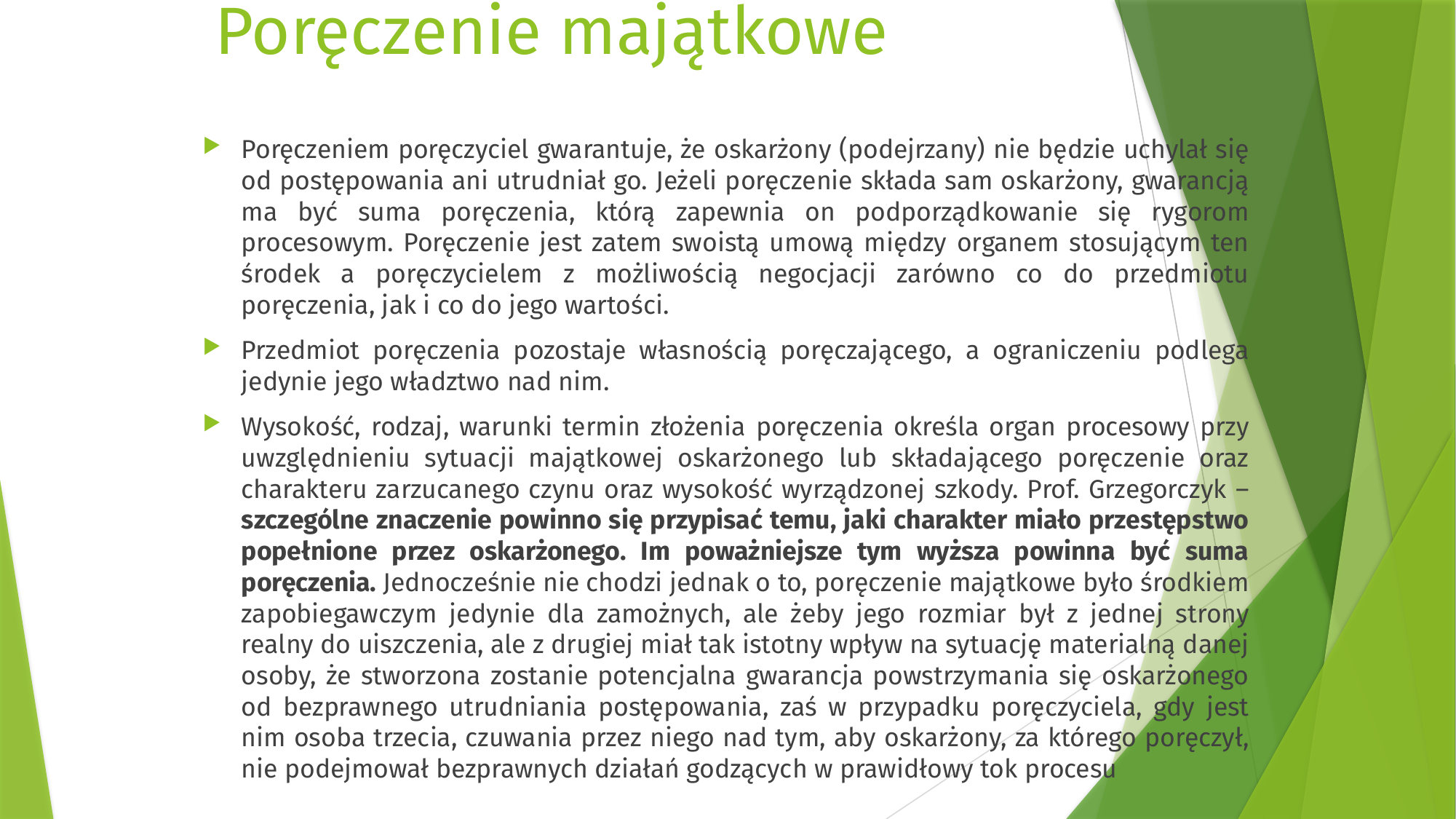

# Poręczenie majątkowe
Poręczeniem poręczyciel gwarantuje, że oskarżony (podejrzany) nie będzie uchylał się od postępowania ani utrudniał go. Jeżeli poręczenie składa sam oskarżony, gwarancją ma być suma poręczenia, którą zapewnia on podporządkowanie się rygorom procesowym. Poręczenie jest zatem swoistą umową między organem stosującym ten środek a poręczycielem z możliwością negocjacji zarówno co do przedmiotu poręczenia, jak i co do jego wartości.
Przedmiot poręczenia pozostaje własnością poręczającego, a ograniczeniu podlega jedynie jego władztwo nad nim.
Wysokość, rodzaj, warunki termin złożenia poręczenia określa organ procesowy przy uwzględnieniu sytuacji majątkowej oskarżonego lub składającego poręczenie oraz charakteru zarzucanego czynu oraz wysokość wyrządzonej szkody. Prof. Grzegorczyk – szczególne znaczenie powinno się przypisać temu, jaki charakter miało przestępstwo popełnione przez oskarżonego. Im poważniejsze tym wyższa powinna być suma poręczenia. Jednocześnie nie chodzi jednak o to, poręczenie majątkowe było środkiem zapobiegawczym jedynie dla zamożnych, ale żeby jego rozmiar był z jednej strony realny do uiszczenia, ale z drugiej miał tak istotny wpływ na sytuację materialną danej osoby, że stworzona zostanie potencjalna gwarancja powstrzymania się oskarżonego od bezprawnego utrudniania postępowania, zaś w przypadku poręczyciela, gdy jest nim osoba trzecia, czuwania przez niego nad tym, aby oskarżony, za którego poręczył, nie podejmował bezprawnych działań godzących w prawidłowy tok procesu